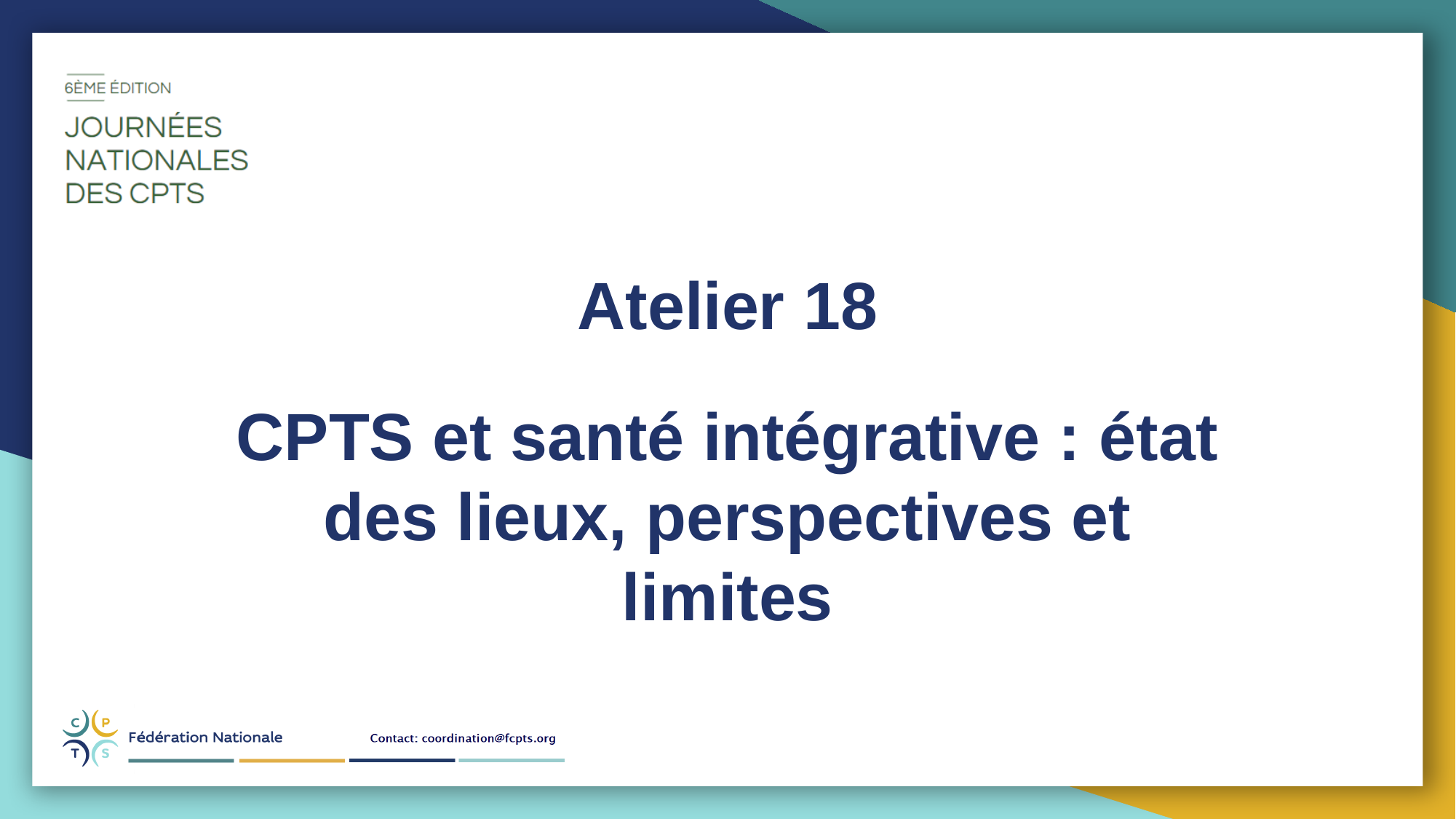

Atelier 18

CPTS et santé intégrative : état des lieux, perspectives et limites